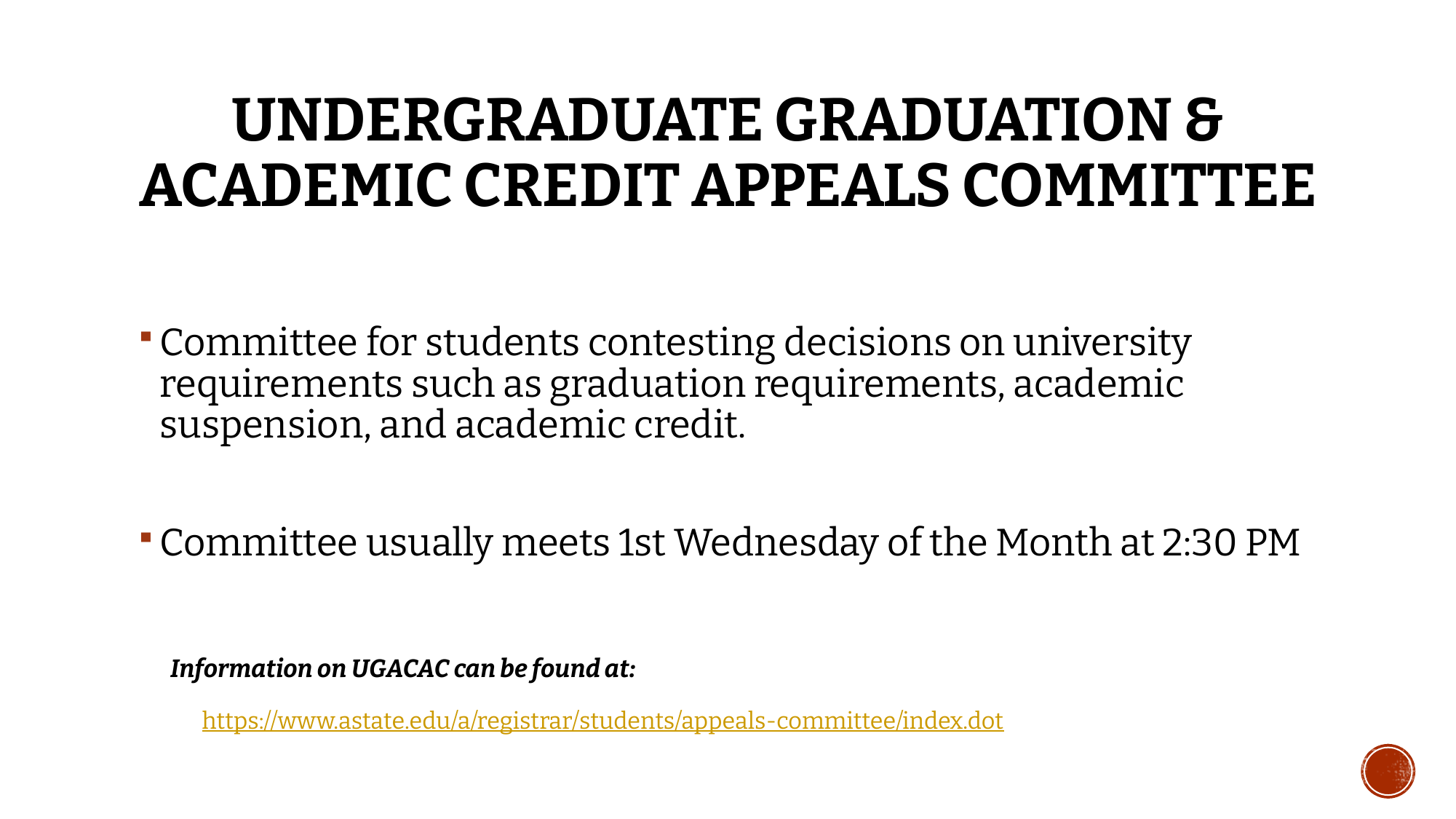

# Undergraduate Graduation & Academic Credit Appeals Committee

Committee for students contesting decisions on university requirements such as graduation requirements, academic suspension, and academic credit.

Committee usually meets 1st Wednesday of the Month at 2:30 PM

Information on UGACAC can be found at:
https://www.astate.edu/a/registrar/students/appeals-committee/index.dot